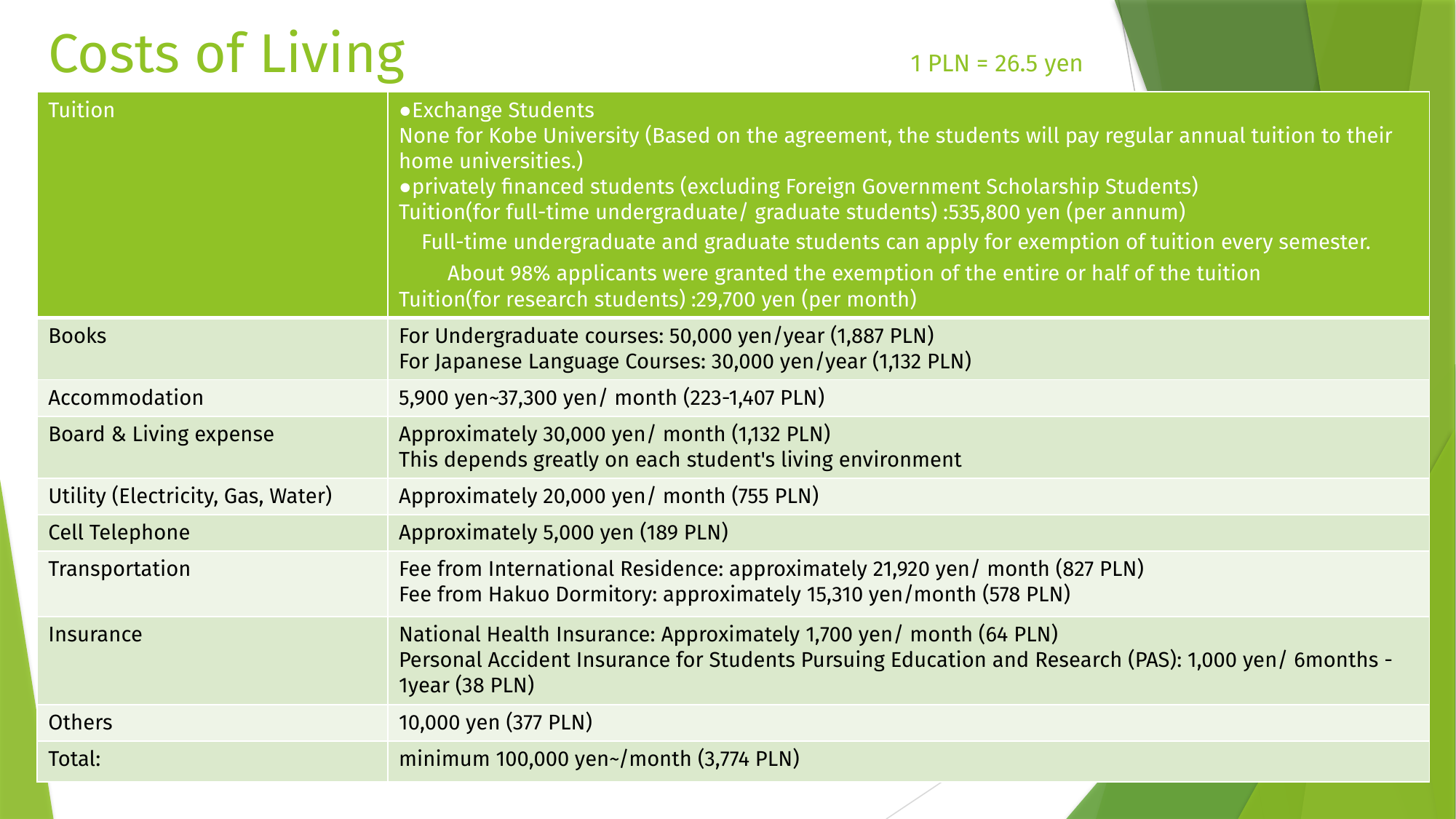

# Costs of Living
1 PLN = 26.5 yen
| Tuition | ●Exchange Students None for Kobe University (Based on the agreement, the students will pay regular annual tuition to their home universities.) ●privately financed students (excluding Foreign Government Scholarship Students) Tuition(for full-time undergraduate/ graduate students) :535,800 yen (per annum) Full-time undergraduate and graduate students can apply for exemption of tuition every semester. 　 　　About 98% applicants were granted the exemption of the entire or half of the tuition Tuition(for research students) :29,700 yen (per month) |
| --- | --- |
| Books | For Undergraduate courses: 50,000 yen/year (1,887 PLN) For Japanese Language Courses: 30,000 yen/year (1,132 PLN) |
| Accommodation | 5,900 yen~37,300 yen/ month (223-1,407 PLN) |
| Board & Living expense | Approximately 30,000 yen/ month (1,132 PLN) This depends greatly on each student's living environment |
| Utility (Electricity, Gas, Water) | Approximately 20,000 yen/ month (755 PLN) |
| Cell Telephone | Approximately 5,000 yen (189 PLN) |
| Transportation | Fee from International Residence: approximately 21,920 yen/ month (827 PLN) Fee from Hakuo Dormitory: approximately 15,310 yen/month (578 PLN) |
| Insurance | National Health Insurance: Approximately 1,700 yen/ month (64 PLN) Personal Accident Insurance for Students Pursuing Education and Research (PAS): 1,000 yen/ 6months - 1year (38 PLN) |
| Others | 10,000 yen (377 PLN) |
| Total: | minimum 100,000 yen~/month (3,774 PLN) |